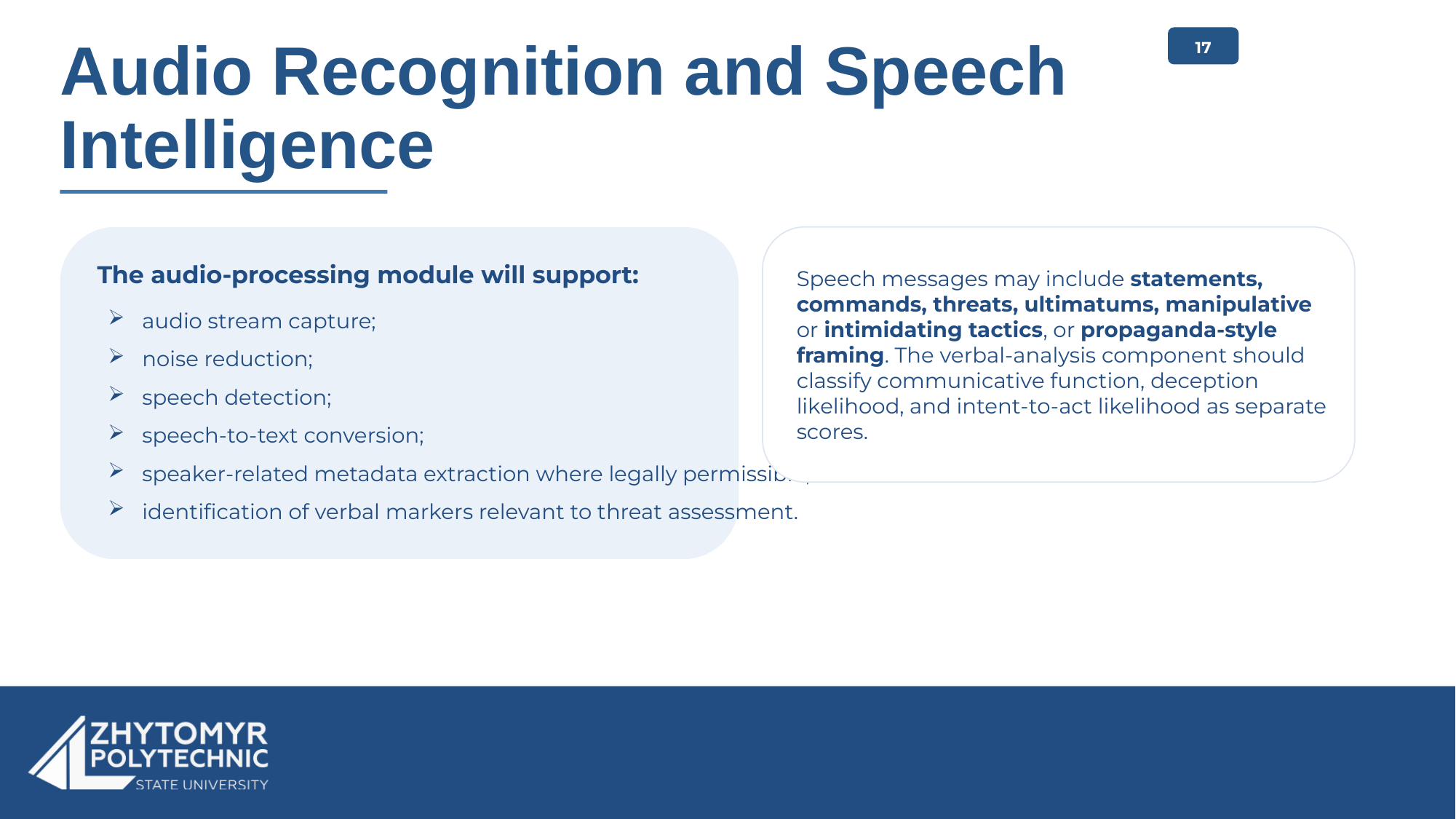

17
# Audio Recognition and Speech Intelligence

Speech messages may include statements, commands, threats, ultimatums, manipulative or intimidating tactics, or propaganda-style framing. The verbal-analysis component should classify communicative function, deception likelihood, and intent-to-act likelihood as separate scores.
The audio-processing module will support:
audio stream capture;
noise reduction;
speech detection;
speech-to-text conversion;
speaker-related metadata extraction where legally permissible;
identification of verbal markers relevant to threat assessment.